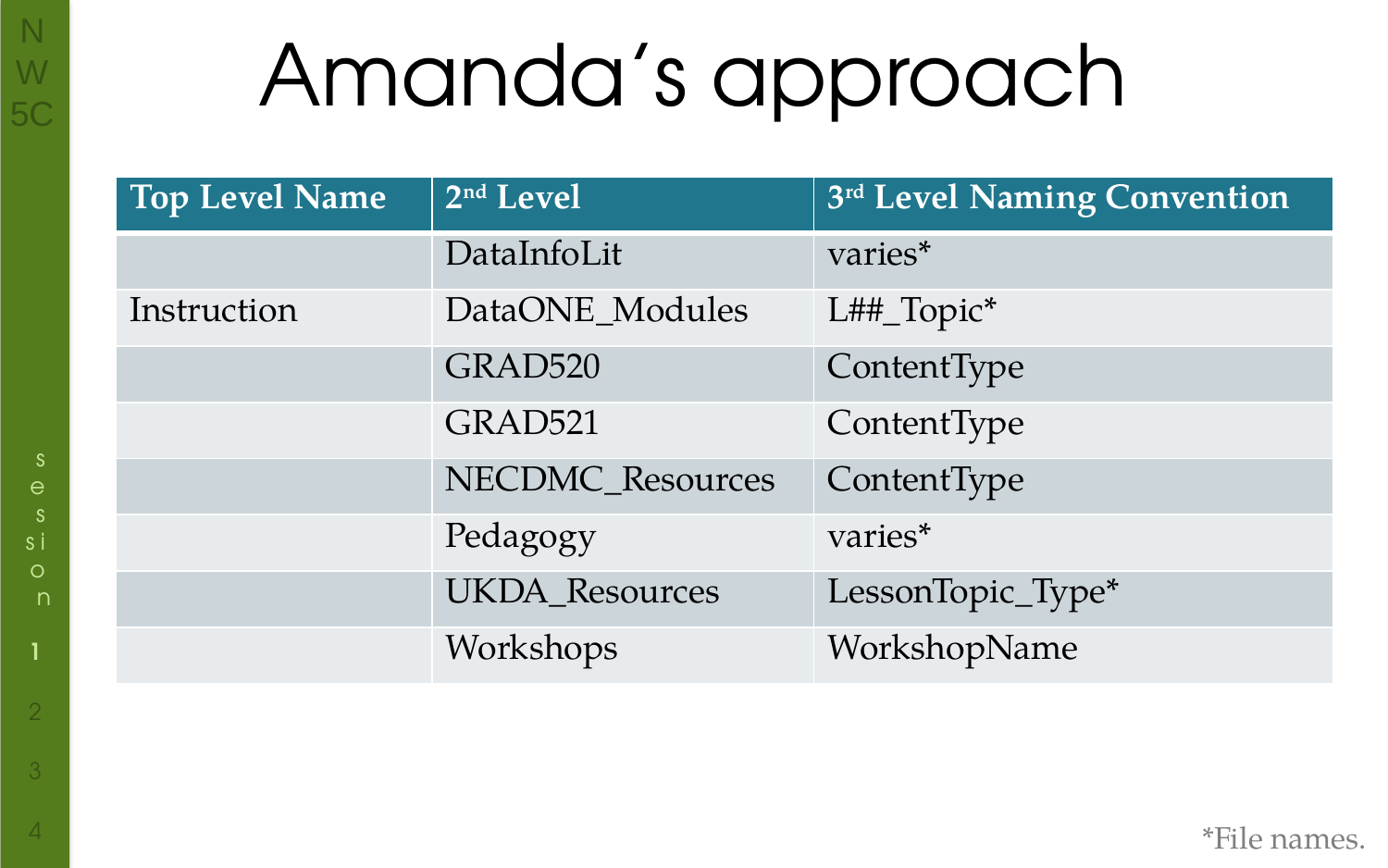

Top-level folders:
# Amanda’s approach
| Top Level Name | 2nd Level | 3rd Level Naming Convention |
| --- | --- | --- |
|  | DataInfoLit | varies\* |
| Instruction | DataONE\_Modules | L##\_Topic\* |
|  | GRAD520 | ContentType |
|  | GRAD521 | ContentType |
|  | NECDMC\_Resources | ContentType |
|  | Pedagogy | varies\* |
|  | UKDA\_Resources | LessonTopic\_Type\* |
|  | Workshops | WorkshopName |
*File names.